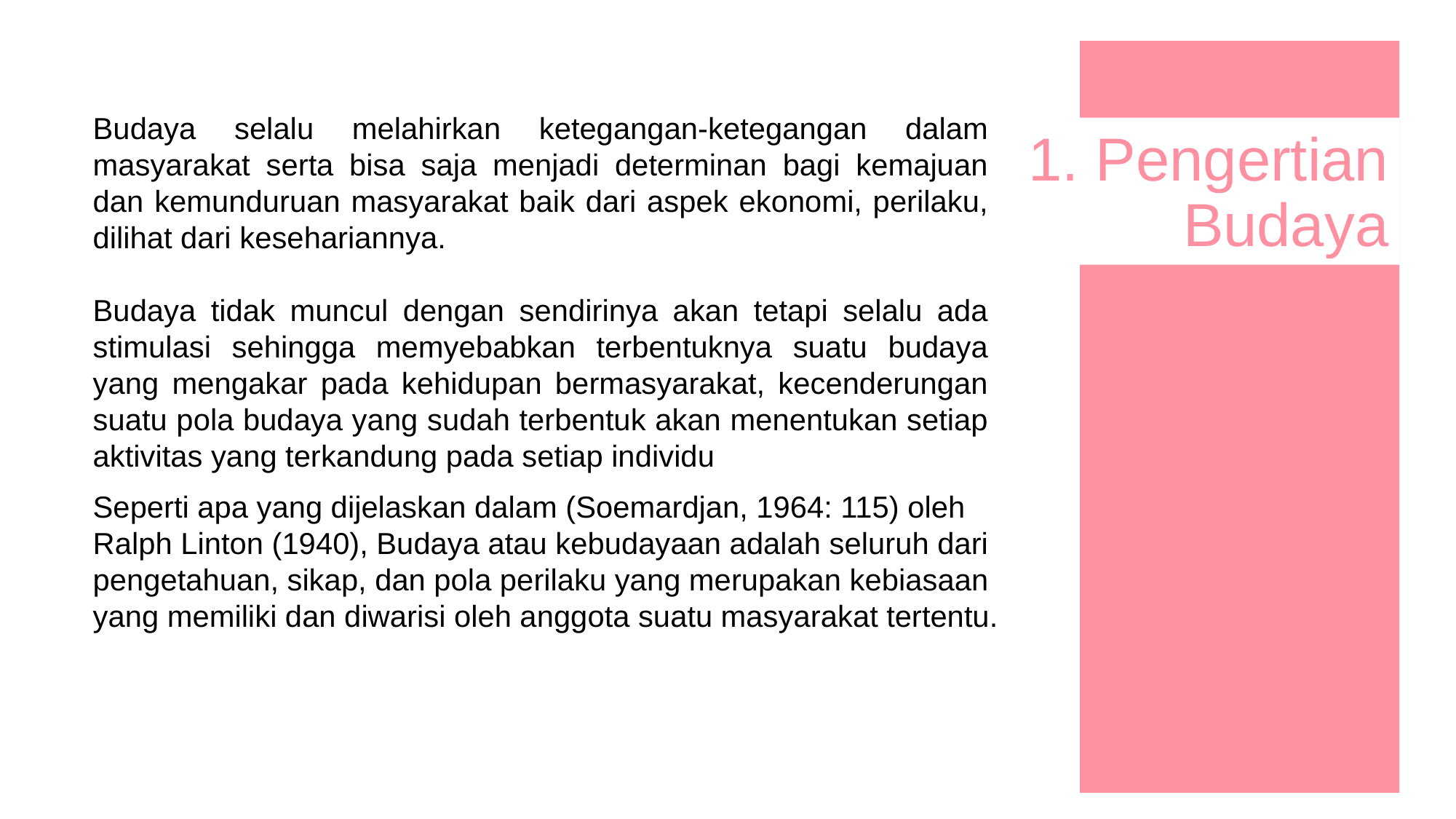

Budaya selalu melahirkan ketegangan-ketegangan dalam masyarakat serta bisa saja menjadi determinan bagi kemajuan dan kemunduruan masyarakat baik dari aspek ekonomi, perilaku, dilihat dari kesehariannya.

Budaya tidak muncul dengan sendirinya akan tetapi selalu ada stimulasi sehingga memyebabkan terbentuknya suatu budaya yang mengakar pada kehidupan bermasyarakat, kecenderungan suatu pola budaya yang sudah terbentuk akan menentukan setiap aktivitas yang terkandung pada setiap individu
1. Pengertian Budaya
Seperti apa yang dijelaskan dalam (Soemardjan, 1964: 115) oleh Ralph Linton (1940), Budaya atau kebudayaan adalah seluruh dari pengetahuan, sikap, dan pola perilaku yang merupakan kebiasaan yang memiliki dan diwarisi oleh anggota suatu masyarakat tertentu.